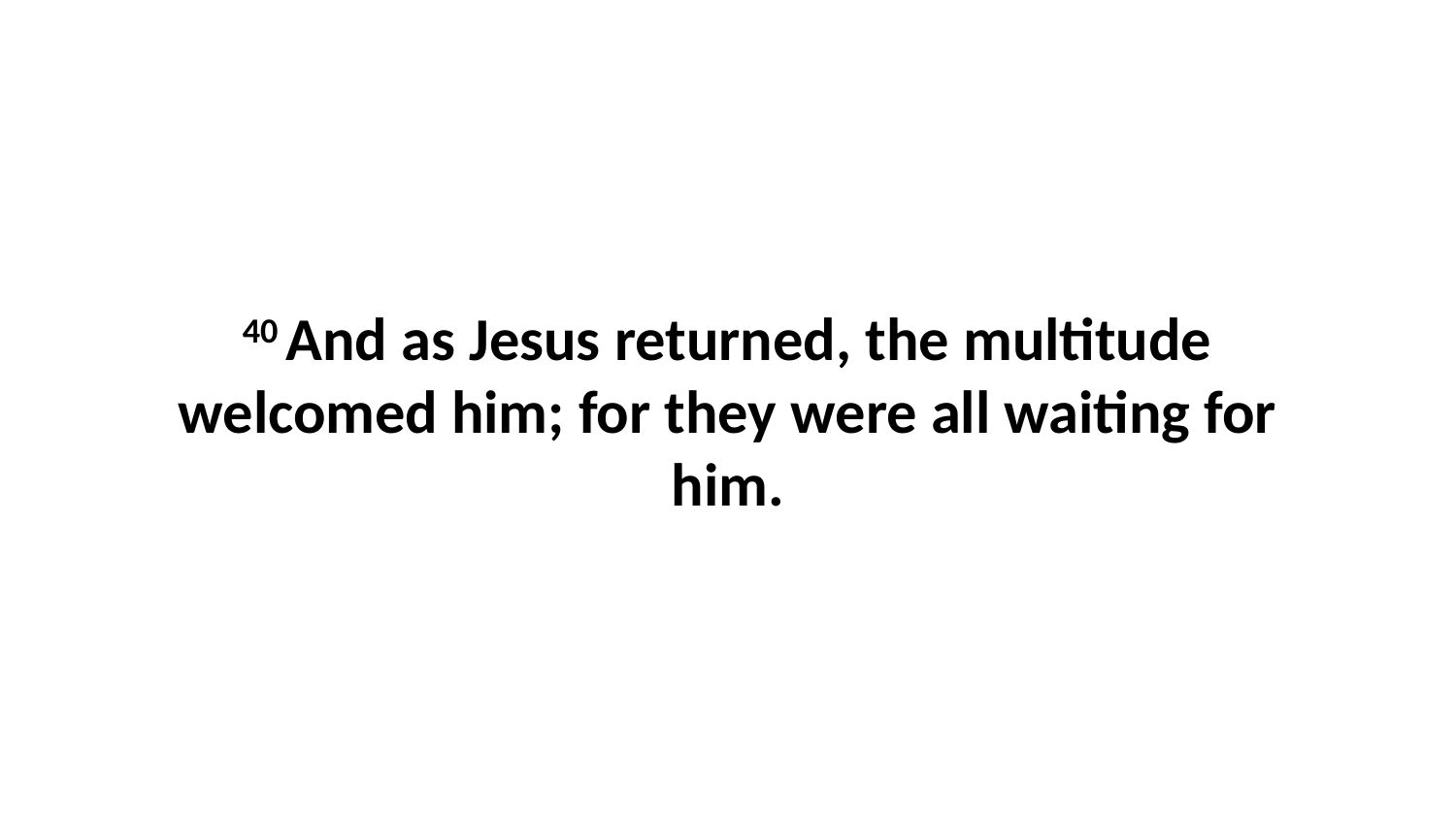

40 And as Jesus returned, the multitude welcomed him; for they were all waiting for him.